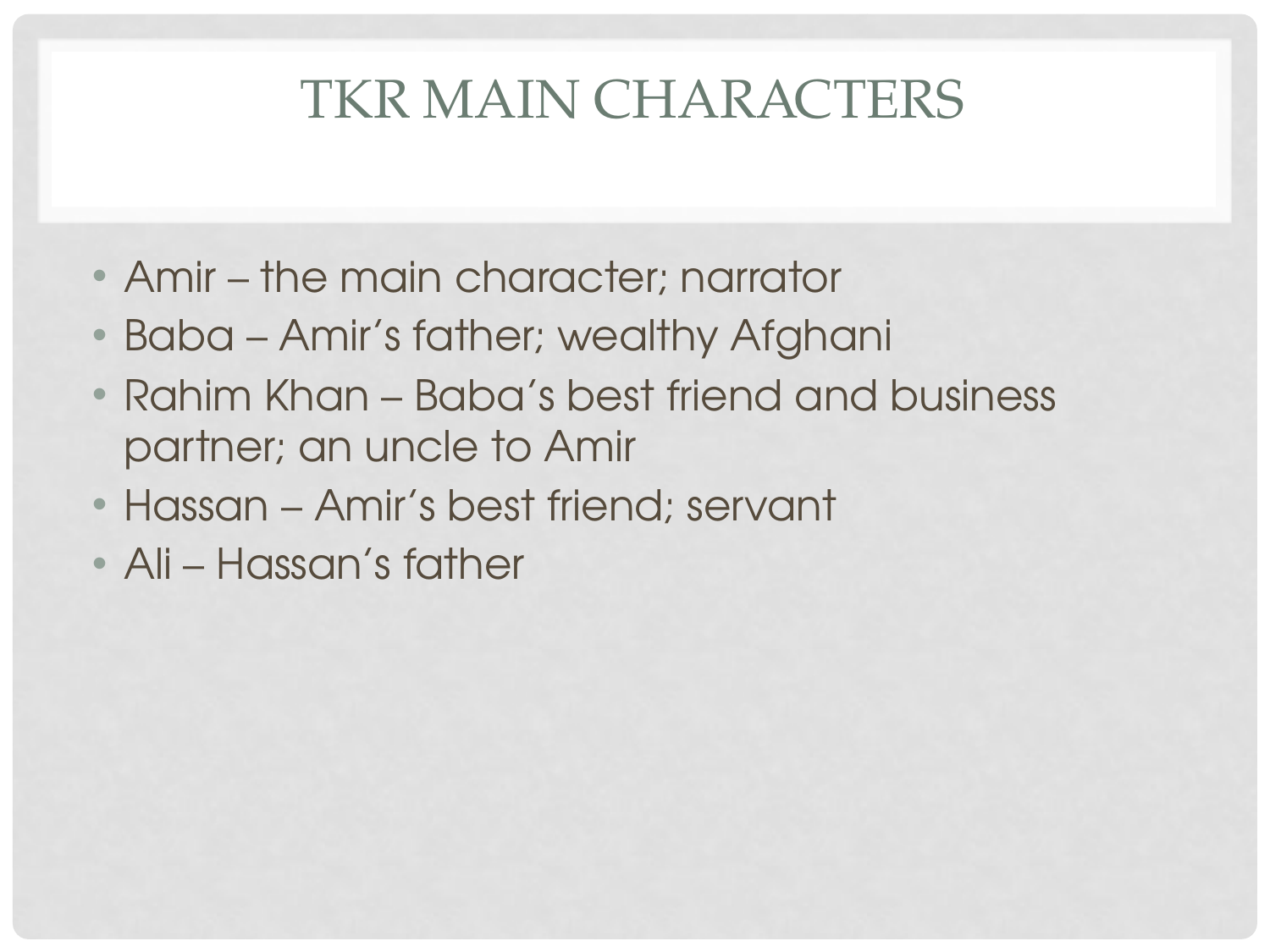

# Tkr Main Characters
Amir – the main character; narrator
Baba – Amir’s father; wealthy Afghani
Rahim Khan – Baba’s best friend and business partner; an uncle to Amir
Hassan – Amir’s best friend; servant
Ali – Hassan’s father